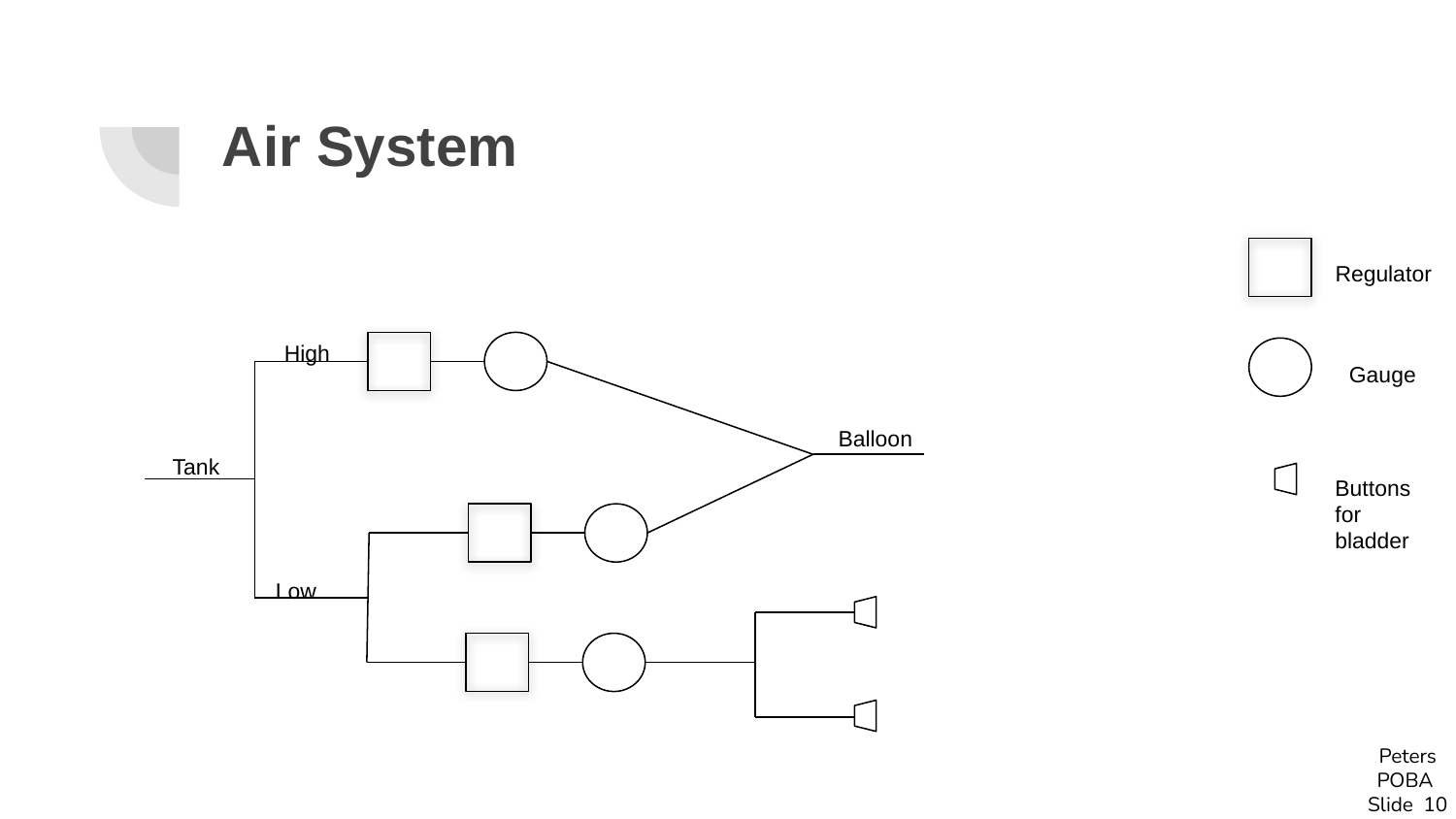

# Air System

Regulator
High

Gauge
Balloon
Tank
Buttons for  bladder

Low

Peters
POBA
Slide  10